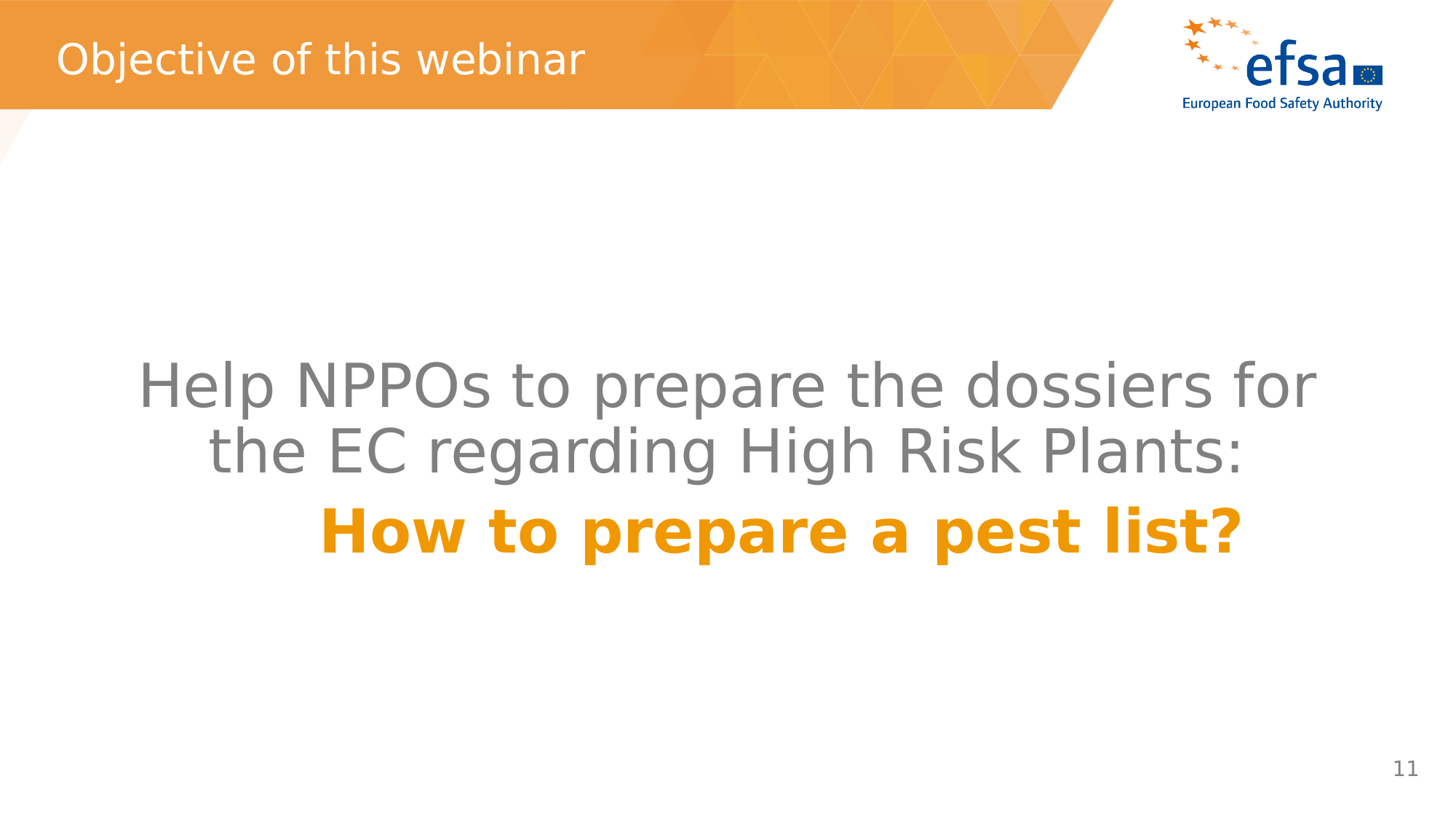

# Objective of this webinar

Help NPPOs to prepare the dossiers for the EC regarding High Risk Plants:
	How to prepare a pest list?
11